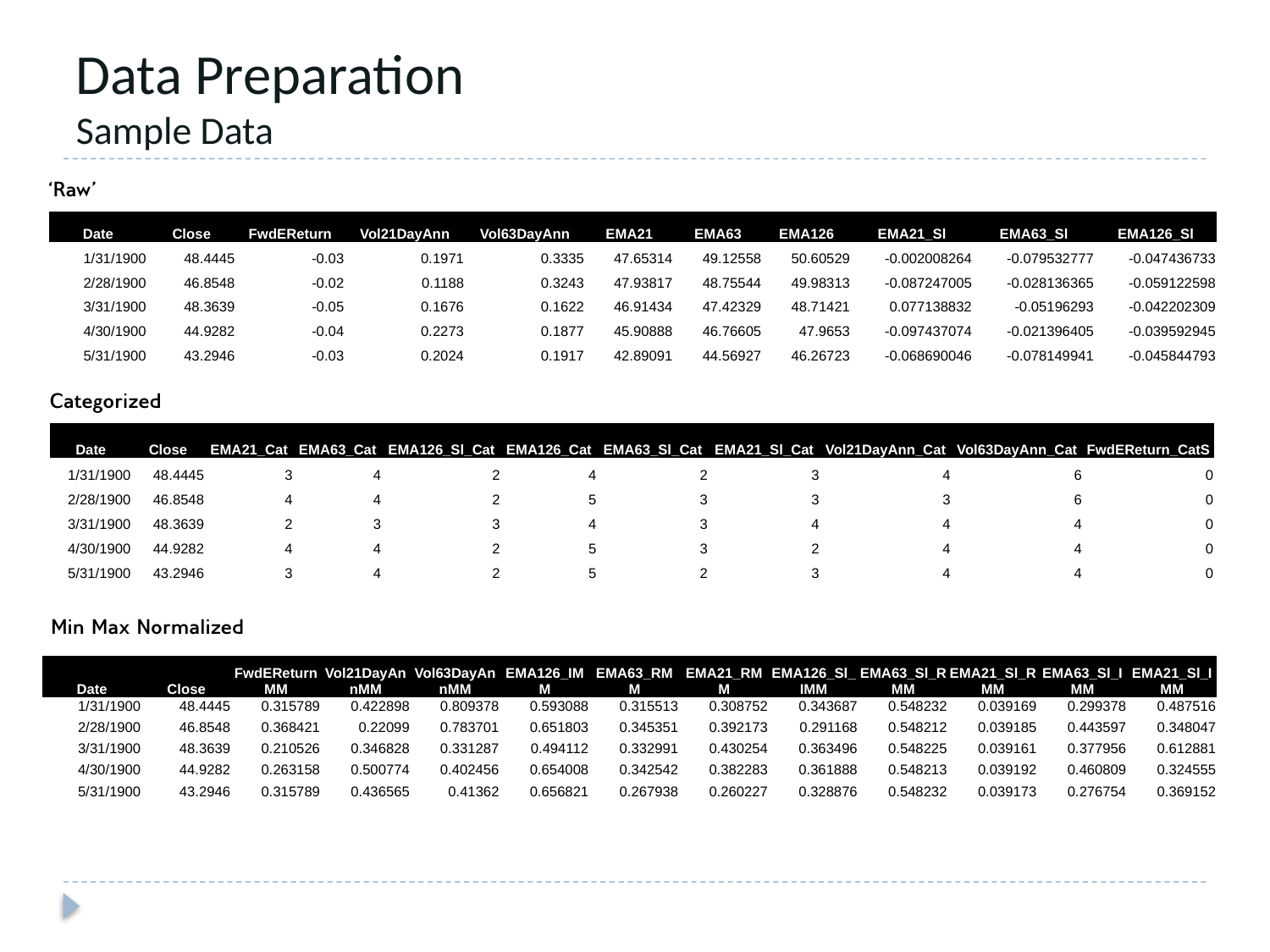

# Data Preparation Sample Data
‘Raw’

| Date | Close | FwdEReturn | Vol21DayAnn | Vol63DayAnn | EMA21 | EMA63 | EMA126 | EMA21\_Sl | EMA63\_Sl | EMA126\_Sl |
| --- | --- | --- | --- | --- | --- | --- | --- | --- | --- | --- |
| 1/31/1900 | 48.4445 | -0.03 | 0.1971 | 0.3335 | 47.65314 | 49.12558 | 50.60529 | -0.002008264 | -0.079532777 | -0.047436733 |
| 2/28/1900 | 46.8548 | -0.02 | 0.1188 | 0.3243 | 47.93817 | 48.75544 | 49.98313 | -0.087247005 | -0.028136365 | -0.059122598 |
| 3/31/1900 | 48.3639 | -0.05 | 0.1676 | 0.1622 | 46.91434 | 47.42329 | 48.71421 | 0.077138832 | -0.05196293 | -0.042202309 |
| 4/30/1900 | 44.9282 | -0.04 | 0.2273 | 0.1877 | 45.90888 | 46.76605 | 47.9653 | -0.097437074 | -0.021396405 | -0.039592945 |
| 5/31/1900 | 43.2946 | -0.03 | 0.2024 | 0.1917 | 42.89091 | 44.56927 | 46.26723 | -0.068690046 | -0.078149941 | -0.045844793 |
Categorized
| Date | Close | EMA21\_Cat | EMA63\_Cat | EMA126\_Sl\_Cat | EMA126\_Cat | EMA63\_Sl\_Cat | EMA21\_Sl\_Cat | Vol21DayAnn\_Cat | Vol63DayAnn\_Cat | FwdEReturn\_CatS |
| --- | --- | --- | --- | --- | --- | --- | --- | --- | --- | --- |
| 1/31/1900 | 48.4445 | 3 | 4 | 2 | 4 | 2 | 3 | 4 | 6 | 0 |
| 2/28/1900 | 46.8548 | 4 | 4 | 2 | 5 | 3 | 3 | 3 | 6 | 0 |
| 3/31/1900 | 48.3639 | 2 | 3 | 3 | 4 | 3 | 4 | 4 | 4 | 0 |
| 4/30/1900 | 44.9282 | 4 | 4 | 2 | 5 | 3 | 2 | 4 | 4 | 0 |
| 5/31/1900 | 43.2946 | 3 | 4 | 2 | 5 | 2 | 3 | 4 | 4 | 0 |
Min Max Normalized
| Date | Close | FwdEReturnMM | Vol21DayAnnMM | Vol63DayAnnMM | EMA126\_IMM | EMA63\_RMM | EMA21\_RMM | EMA126\_Sl\_IMM | EMA63\_Sl\_RMM | EMA21\_Sl\_RMM | EMA63\_Sl\_IMM | EMA21\_Sl\_IMM |
| --- | --- | --- | --- | --- | --- | --- | --- | --- | --- | --- | --- | --- |
| 1/31/1900 | 48.4445 | 0.315789 | 0.422898 | 0.809378 | 0.593088 | 0.315513 | 0.308752 | 0.343687 | 0.548232 | 0.039169 | 0.299378 | 0.487516 |
| 2/28/1900 | 46.8548 | 0.368421 | 0.22099 | 0.783701 | 0.651803 | 0.345351 | 0.392173 | 0.291168 | 0.548212 | 0.039185 | 0.443597 | 0.348047 |
| 3/31/1900 | 48.3639 | 0.210526 | 0.346828 | 0.331287 | 0.494112 | 0.332991 | 0.430254 | 0.363496 | 0.548225 | 0.039161 | 0.377956 | 0.612881 |
| 4/30/1900 | 44.9282 | 0.263158 | 0.500774 | 0.402456 | 0.654008 | 0.342542 | 0.382283 | 0.361888 | 0.548213 | 0.039192 | 0.460809 | 0.324555 |
| 5/31/1900 | 43.2946 | 0.315789 | 0.436565 | 0.41362 | 0.656821 | 0.267938 | 0.260227 | 0.328876 | 0.548232 | 0.039173 | 0.276754 | 0.369152 |